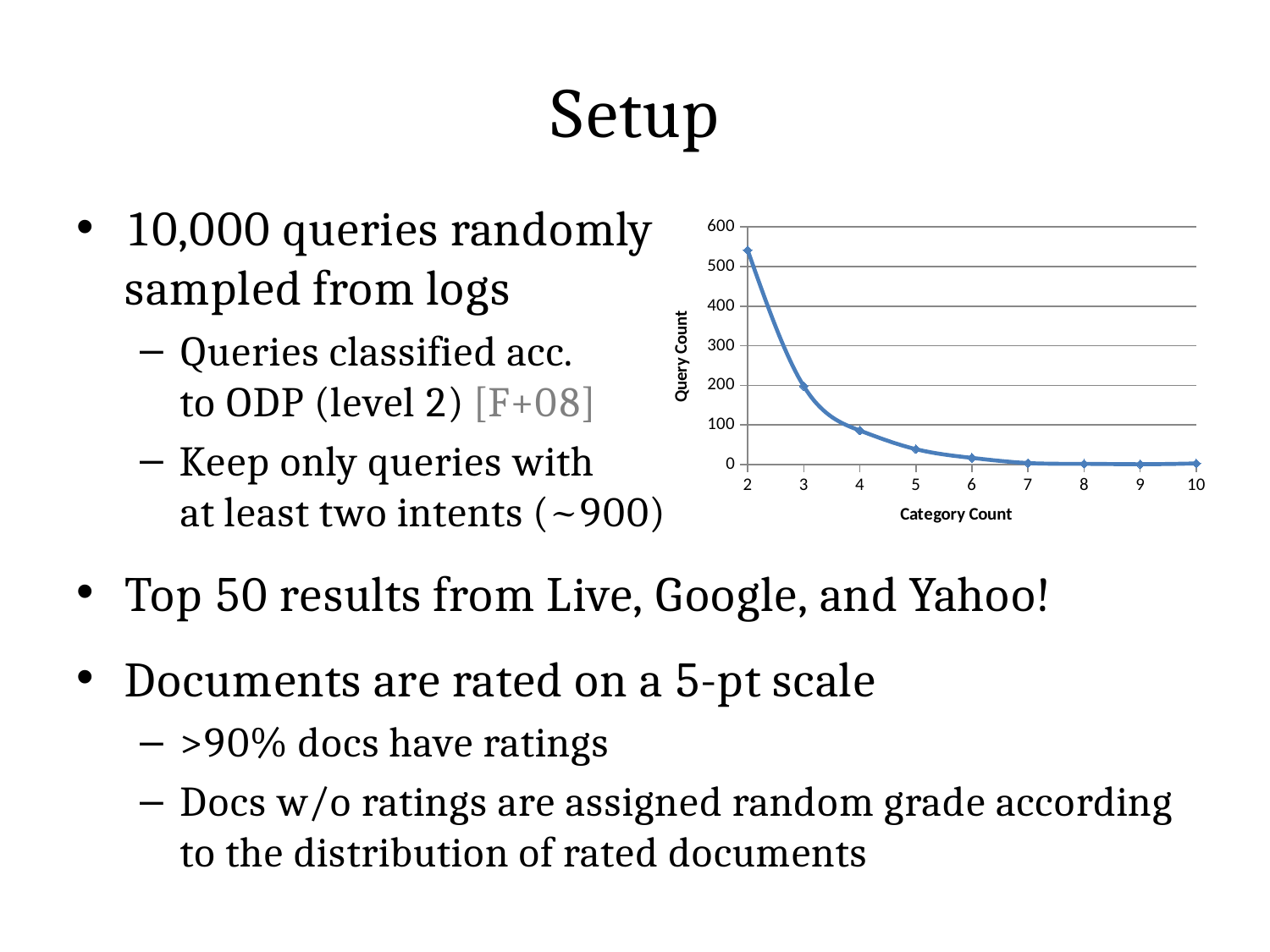

# Setup
10,000 queries randomly
sampled from logs
Queries classified acc.
to ODP (level 2) [F+08]
Keep only queries with
at least two intents (~900)
Top 50 results from Live, Google, and Yahoo!
Documents are rated on a 5-pt scale
>90% docs have ratings
Docs w/o ratings are assigned random grade according to the distribution of rated documents

### Chart

| Category | Query Count |
|---|---|